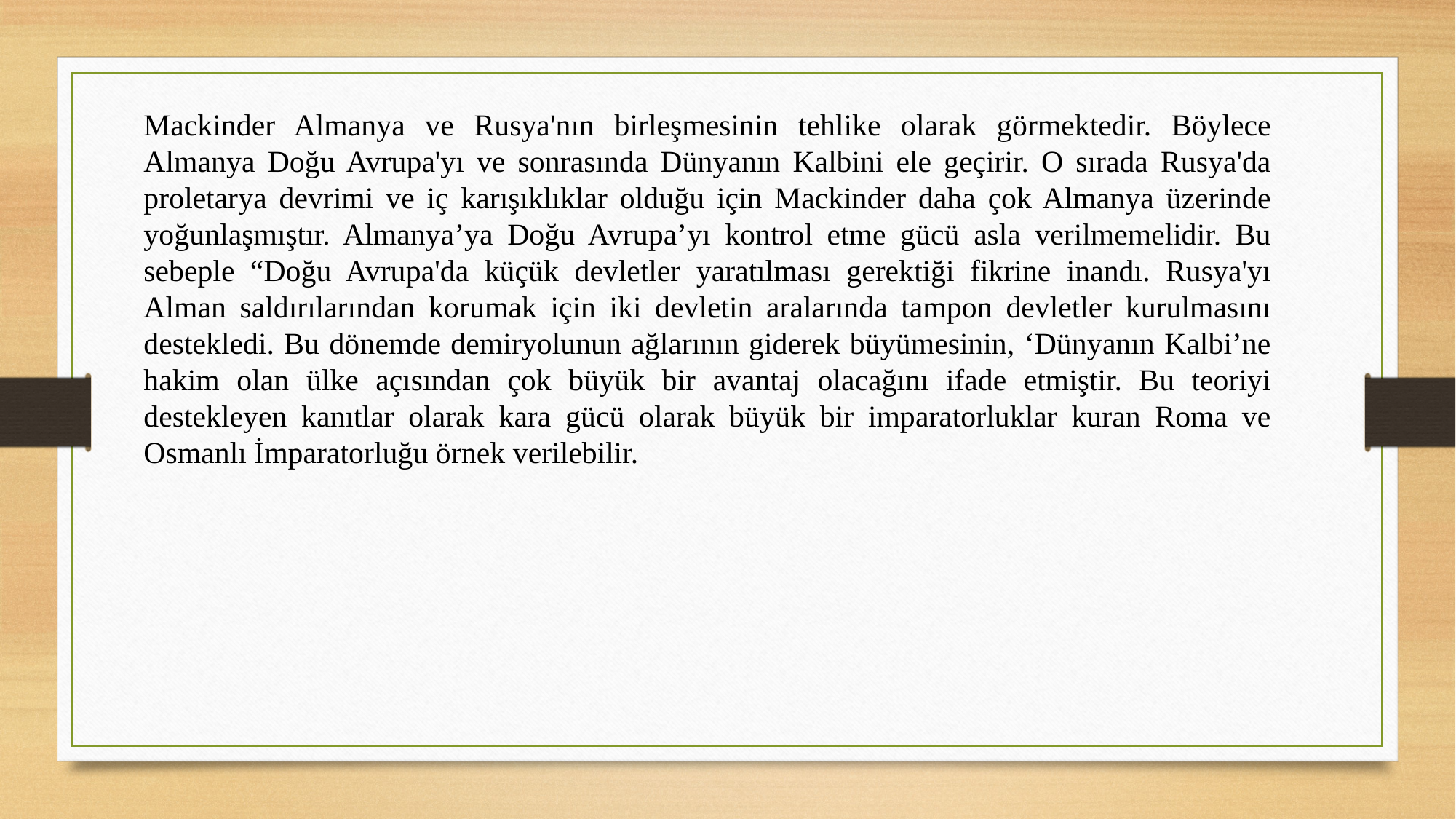

Mackinder Almanya ve Rusya'nın birleşmesinin tehlike olarak görmektedir. Böylece Almanya Doğu Avrupa'yı ve sonrasında Dünyanın Kalbini ele geçirir. O sırada Rusya'da proletarya devrimi ve iç karışıklıklar olduğu için Mackinder daha çok Almanya üzerinde yoğunlaşmıştır. Almanya’ya Doğu Avrupa’yı kontrol etme gücü asla verilmemelidir. Bu sebeple “Doğu Avrupa'da küçük devletler yaratılması gerektiği fikrine inandı. Rusya'yı Alman saldırılarından korumak için iki devletin aralarında tampon devletler kurulmasını destekledi. Bu dönemde demiryolunun ağlarının giderek büyümesinin, ‘Dünyanın Kalbi’ne hakim olan ülke açısından çok büyük bir avantaj olacağını ifade etmiştir. Bu teoriyi destekleyen kanıtlar olarak kara gücü olarak büyük bir imparatorluklar kuran Roma ve Osmanlı İmparatorluğu örnek verilebilir.